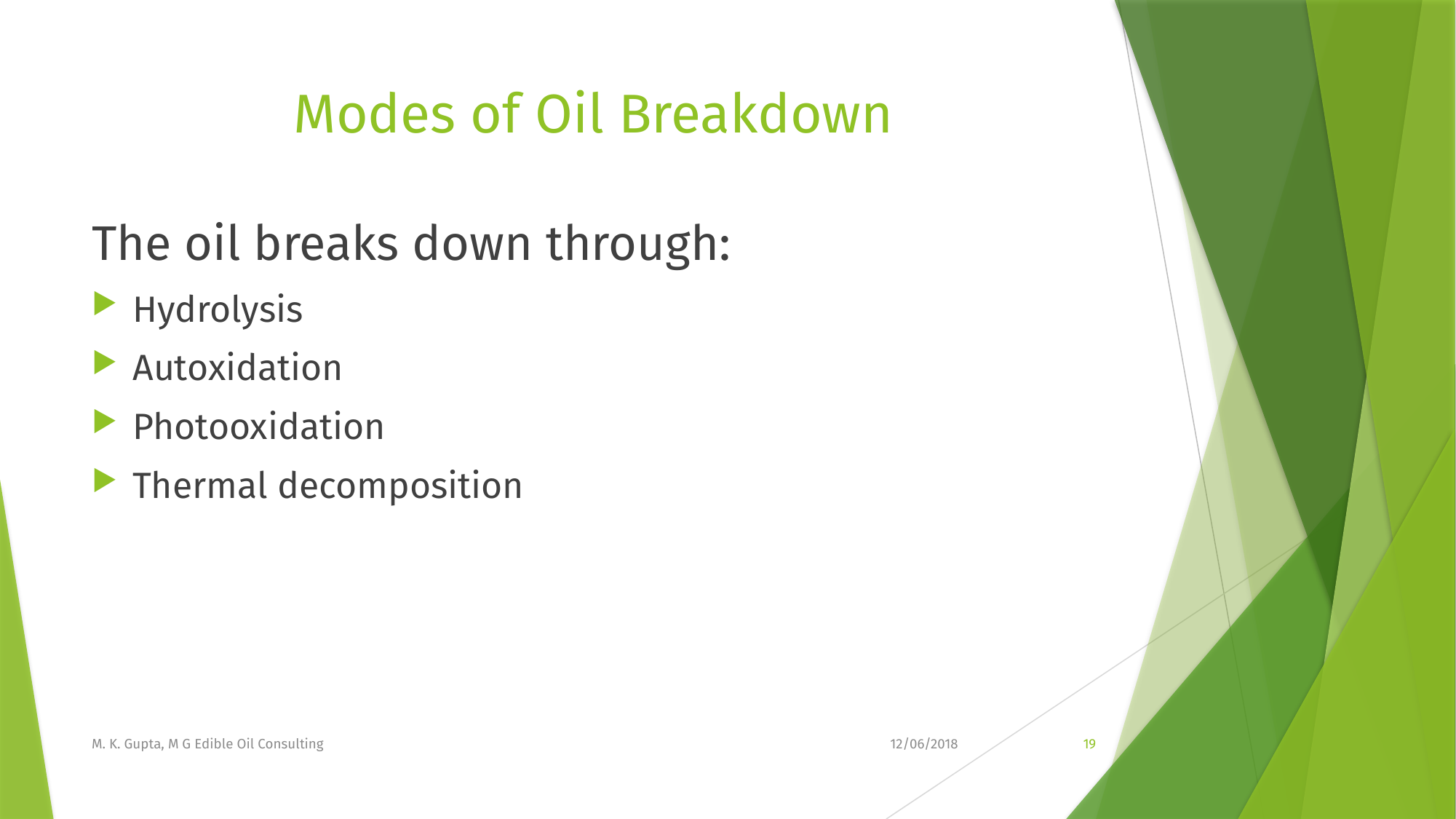

# Modes of Oil Breakdown

The oil breaks down through:
Hydrolysis
Autoxidation
Photooxidation
Thermal decomposition

M. K. Gupta, M G Edible Oil Consulting
12/06/2018
19